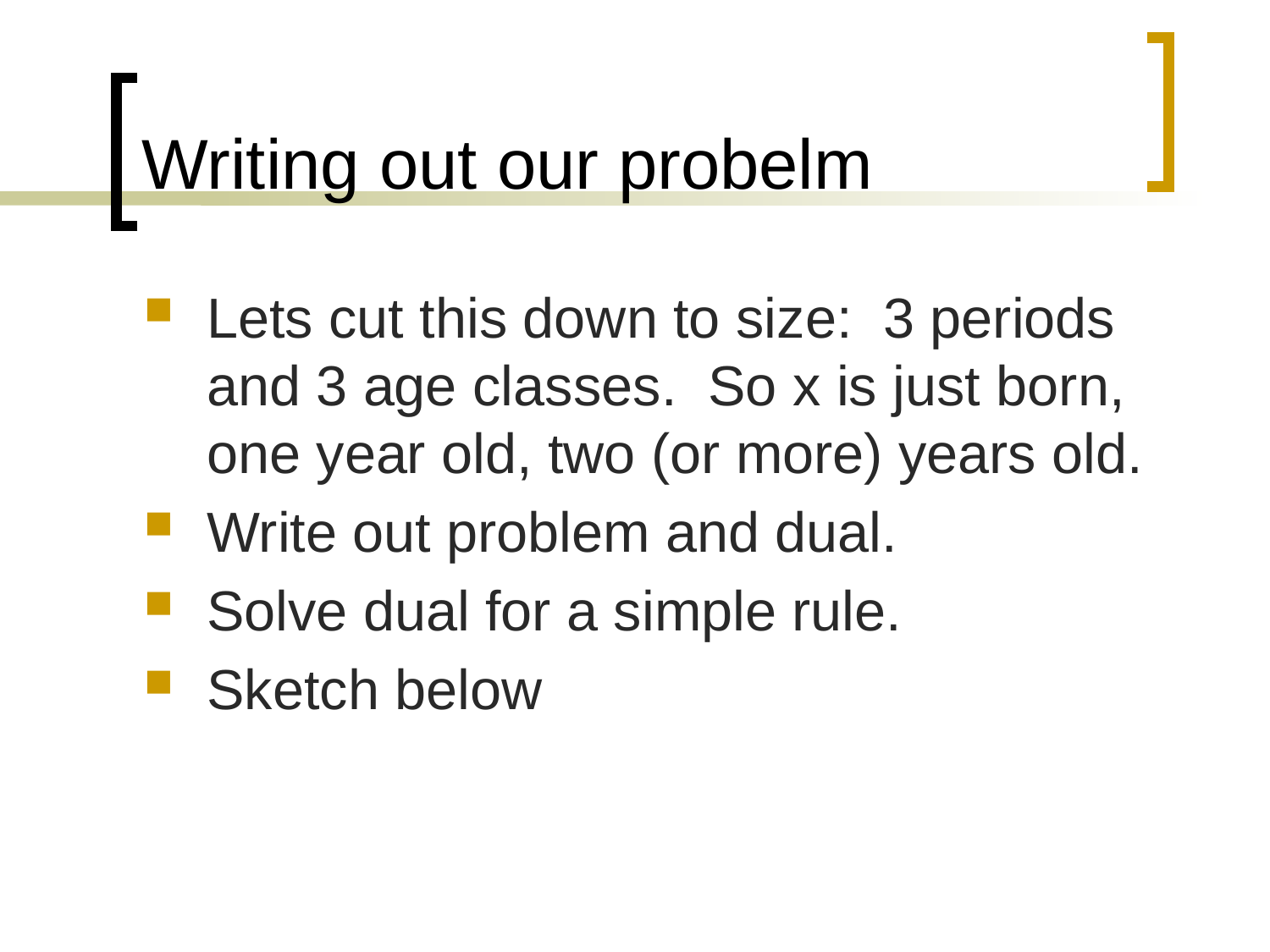

# Writing out our probelm
Lets cut this down to size:  3 periods and 3 age classes.  So x is just born, one year old, two (or more) years old.
Write out problem and dual.
Solve dual for a simple rule.
Sketch below